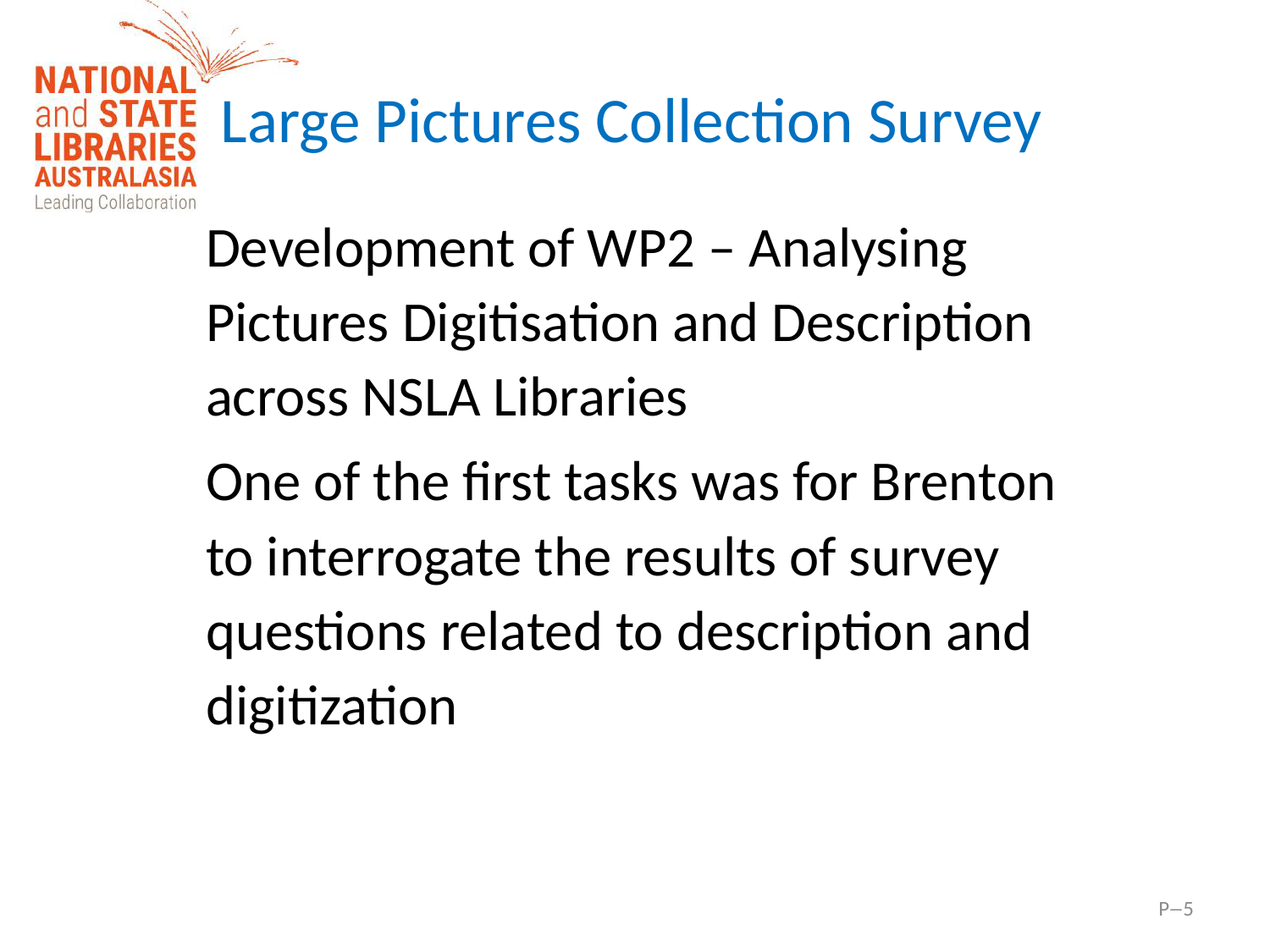

Large Pictures Collection Survey
Development of WP2 – Analysing Pictures Digitisation and Description across NSLA Libraries
One of the first tasks was for Brenton to interrogate the results of survey questions related to description and digitization

P–5